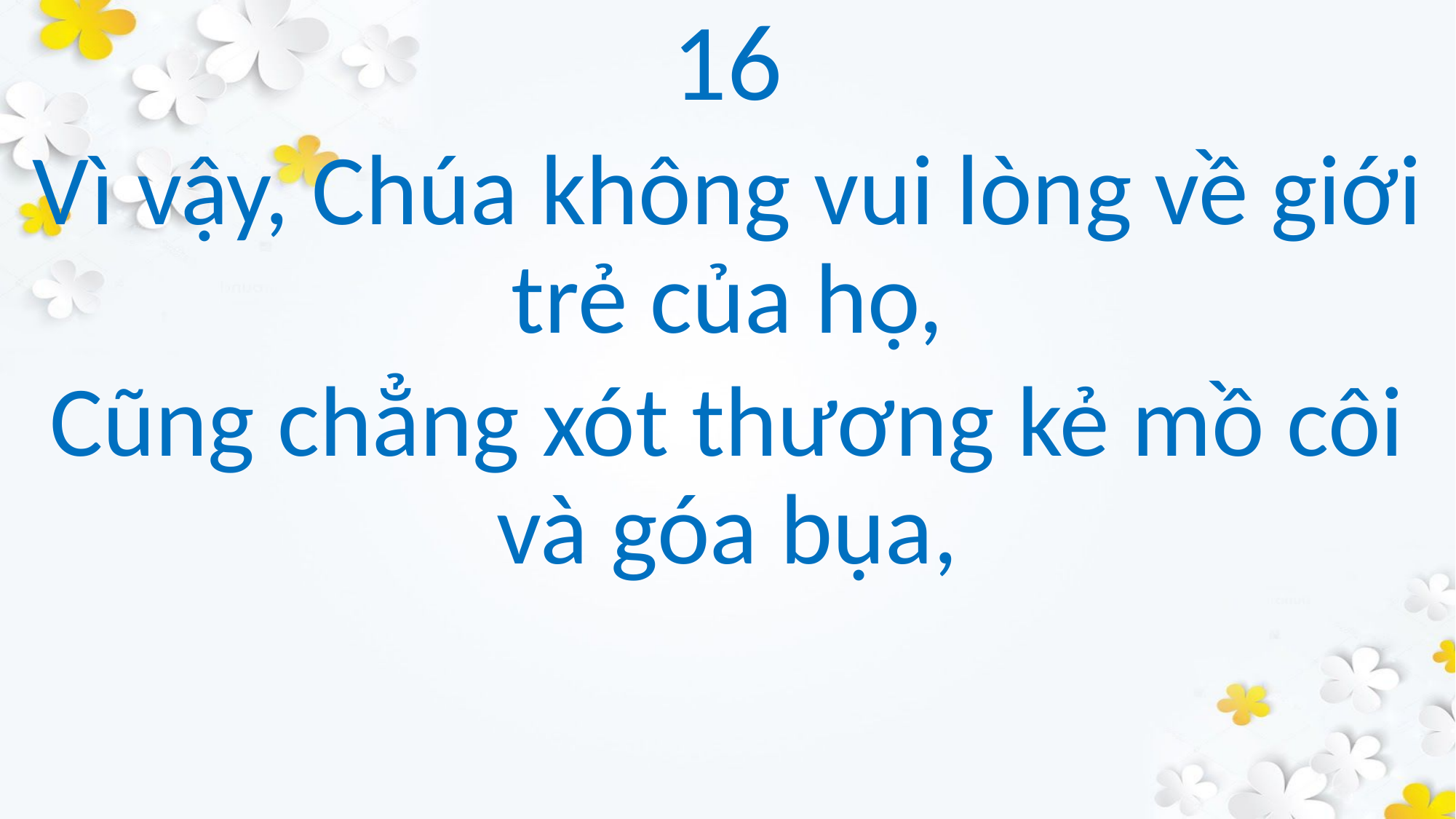

16
Vì vậy, Chúa không vui lòng về giới trẻ của họ,
Cũng chẳng xót thương kẻ mồ côi và góa bụa,